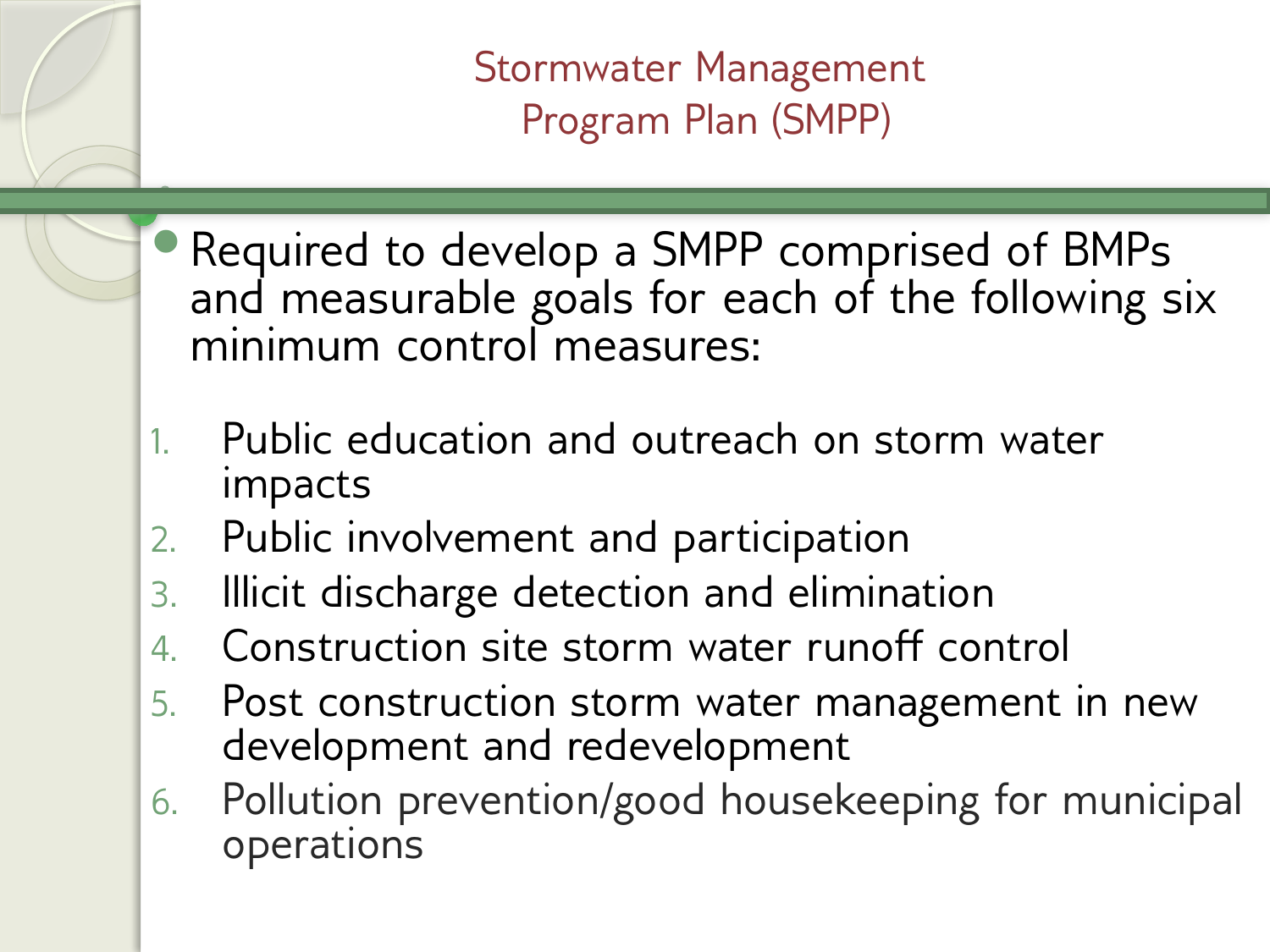

Stormwater Management
Program Plan (SMPP)
Required to develop a SMPP comprised of BMPs and measurable goals for each of the following six minimum control measures:

Public education and outreach on storm water impacts
Public involvement and participation
Illicit discharge detection and elimination
Construction site storm water runoff control
Post construction storm water management in new development and redevelopment
Pollution prevention/good housekeeping for municipal operations